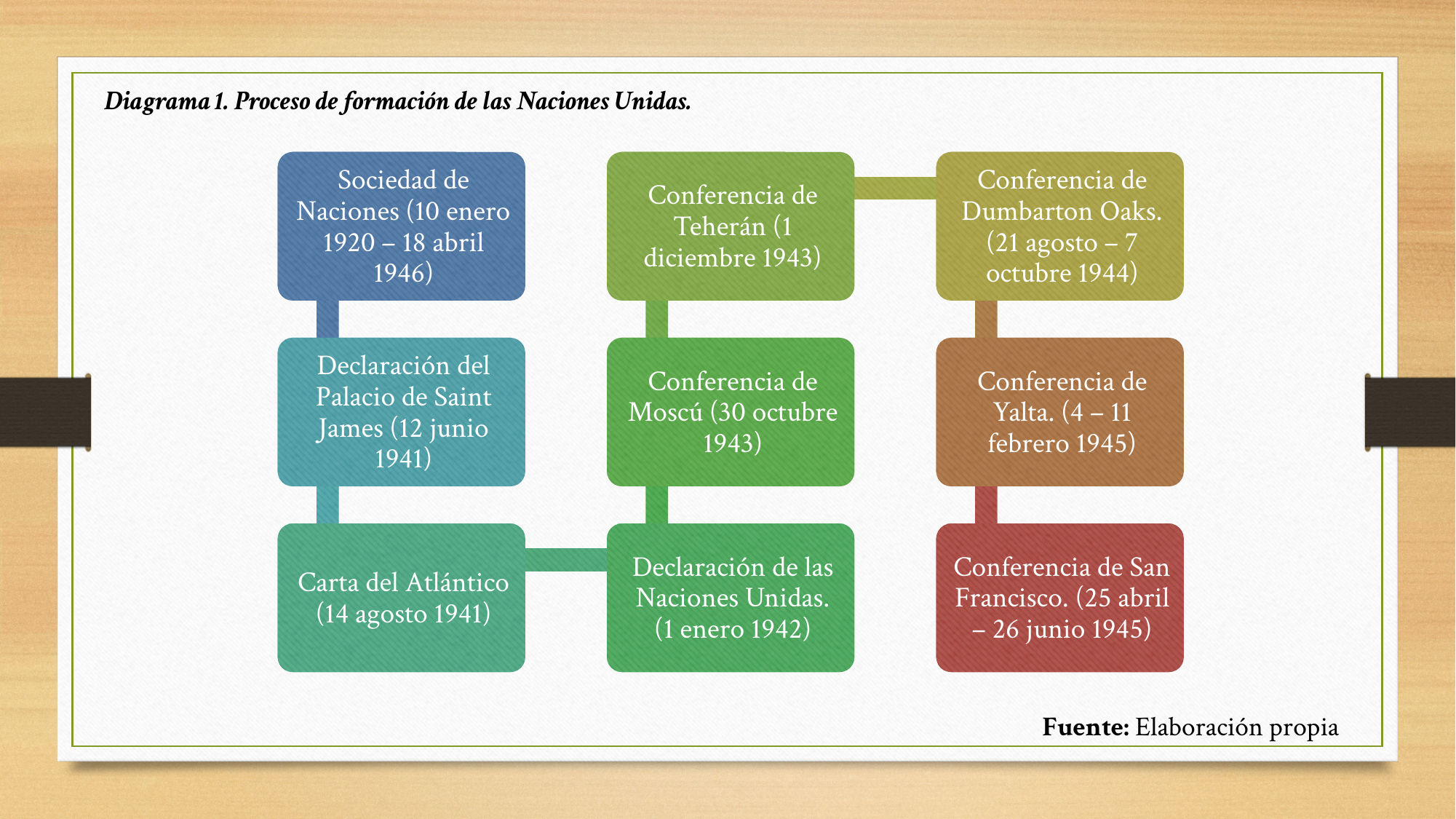

Diagrama 1. Proceso de formación de las Naciones Unidas.
Sociedad de Naciones (10 enero 1920 – 18 abril 1946)
Declaración del Palacio de Saint James (12 junio 1941)
Carta del Atlántico (14 agosto 1941)
Declaración de las Naciones Unidas. (1 enero 1942)
Conferencia de Moscú (30 octubre 1943)
Conferencia de Teherán (1 diciembre 1943)
Conferencia de Dumbarton Oaks. (21 agosto – 7 octubre 1944)
Conferencia de Yalta. (4 – 11 febrero 1945)
Conferencia de San Francisco. (25 abril – 26 junio 1945)
Fuente: Elaboración propia